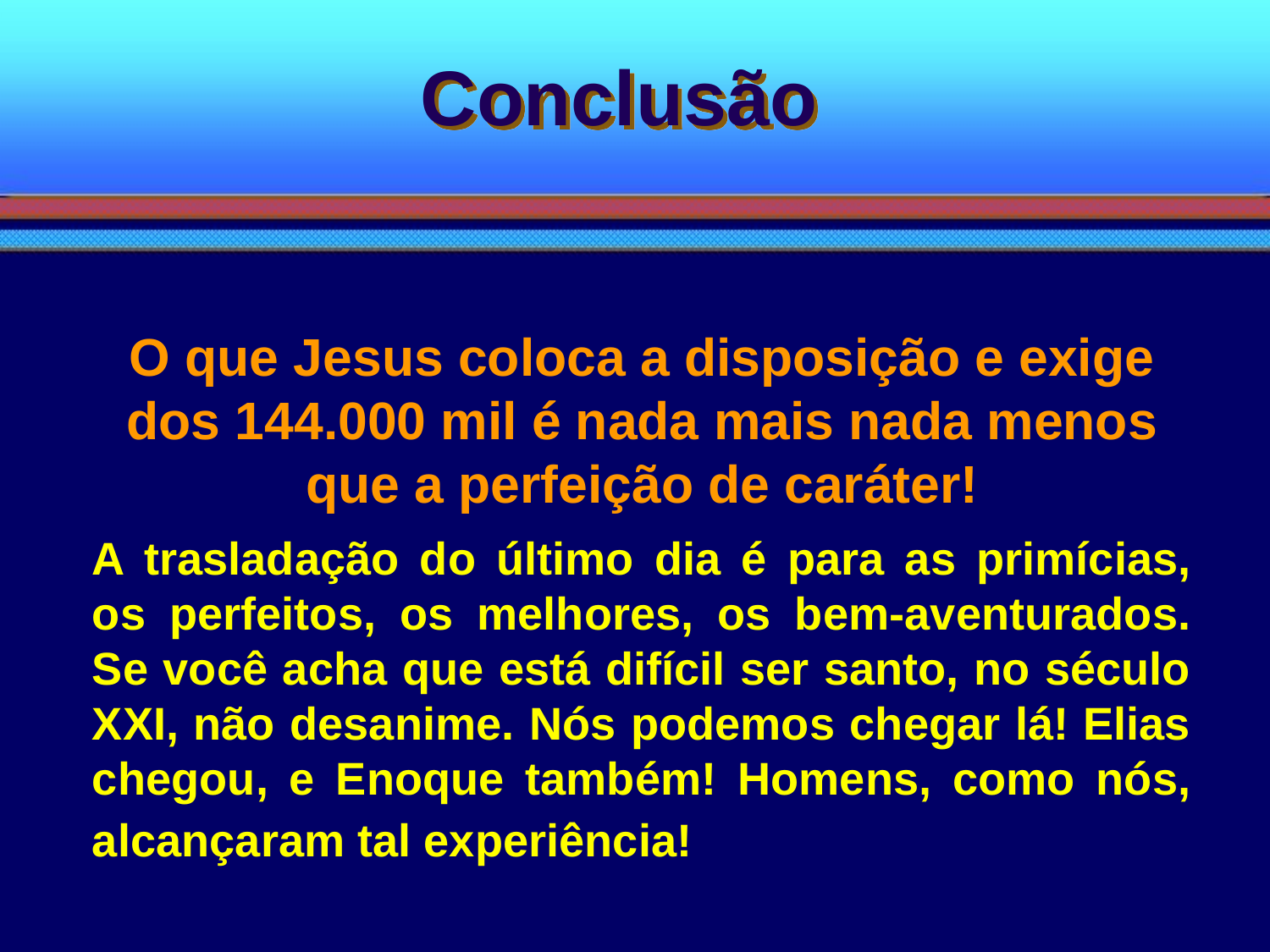

Conclusão
O que Jesus coloca a disposição e exige dos 144.000 mil é nada mais nada menos que a perfeição de caráter!
A trasladação do último dia é para as primícias, os perfeitos, os melhores, os bem-aventurados. Se você acha que está difícil ser santo, no século XXI, não desanime. Nós podemos chegar lá! Elias chegou, e Enoque também! Homens, como nós, alcançaram tal experiência!